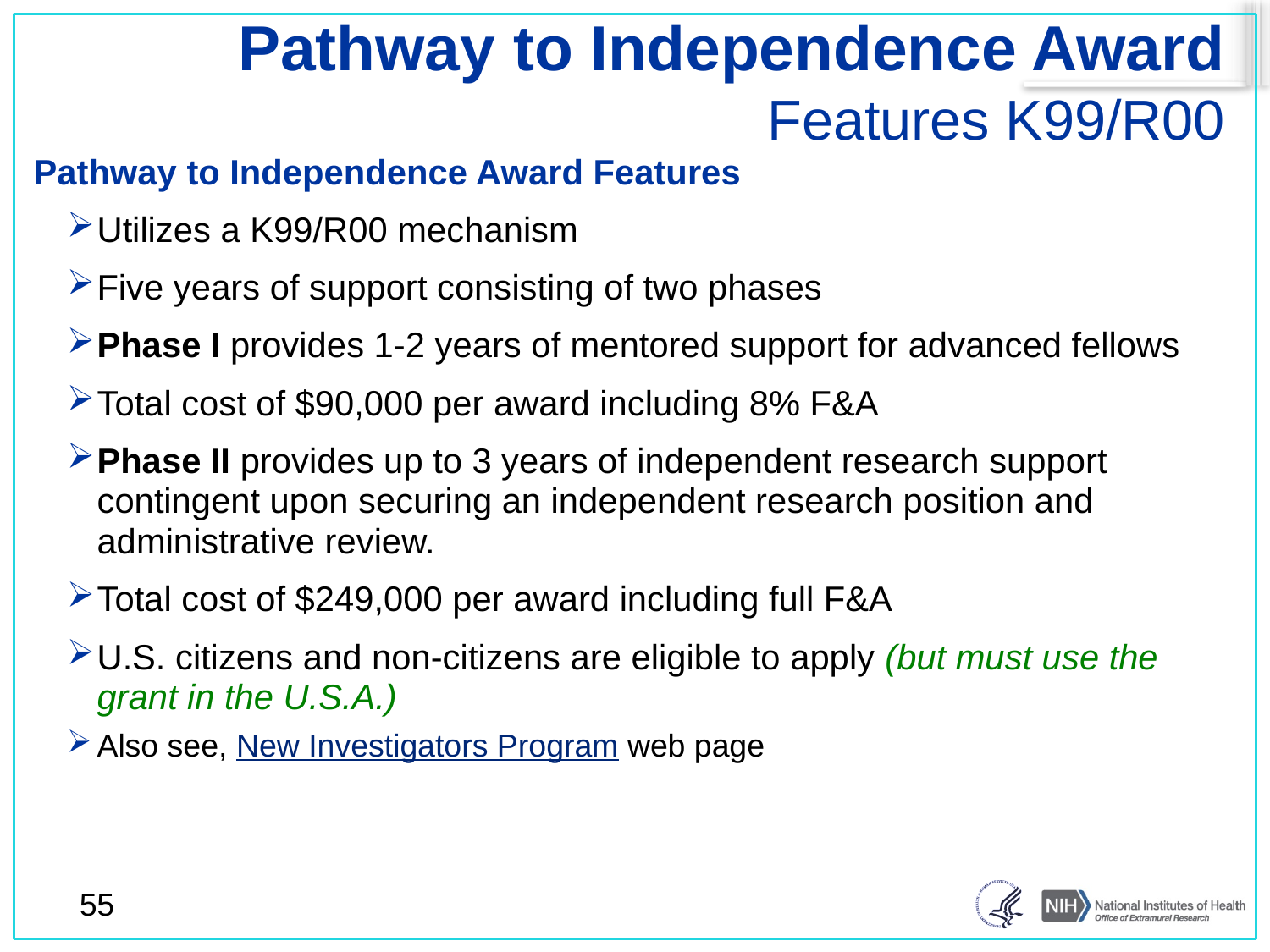

# Pathway to Independence Award Features K99/R00
Pathway to Independence Award Features
Utilizes a K99/R00 mechanism
Five years of support consisting of two phases
Phase I provides 1-2 years of mentored support for advanced fellows
Total cost of $90,000 per award including 8% F&A
Phase II provides up to 3 years of independent research support contingent upon securing an independent research position and administrative review.
Total cost of $249,000 per award including full F&A
U.S. citizens and non-citizens are eligible to apply (but must use the grant in the U.S.A.)
Also see, New Investigators Program web page

55